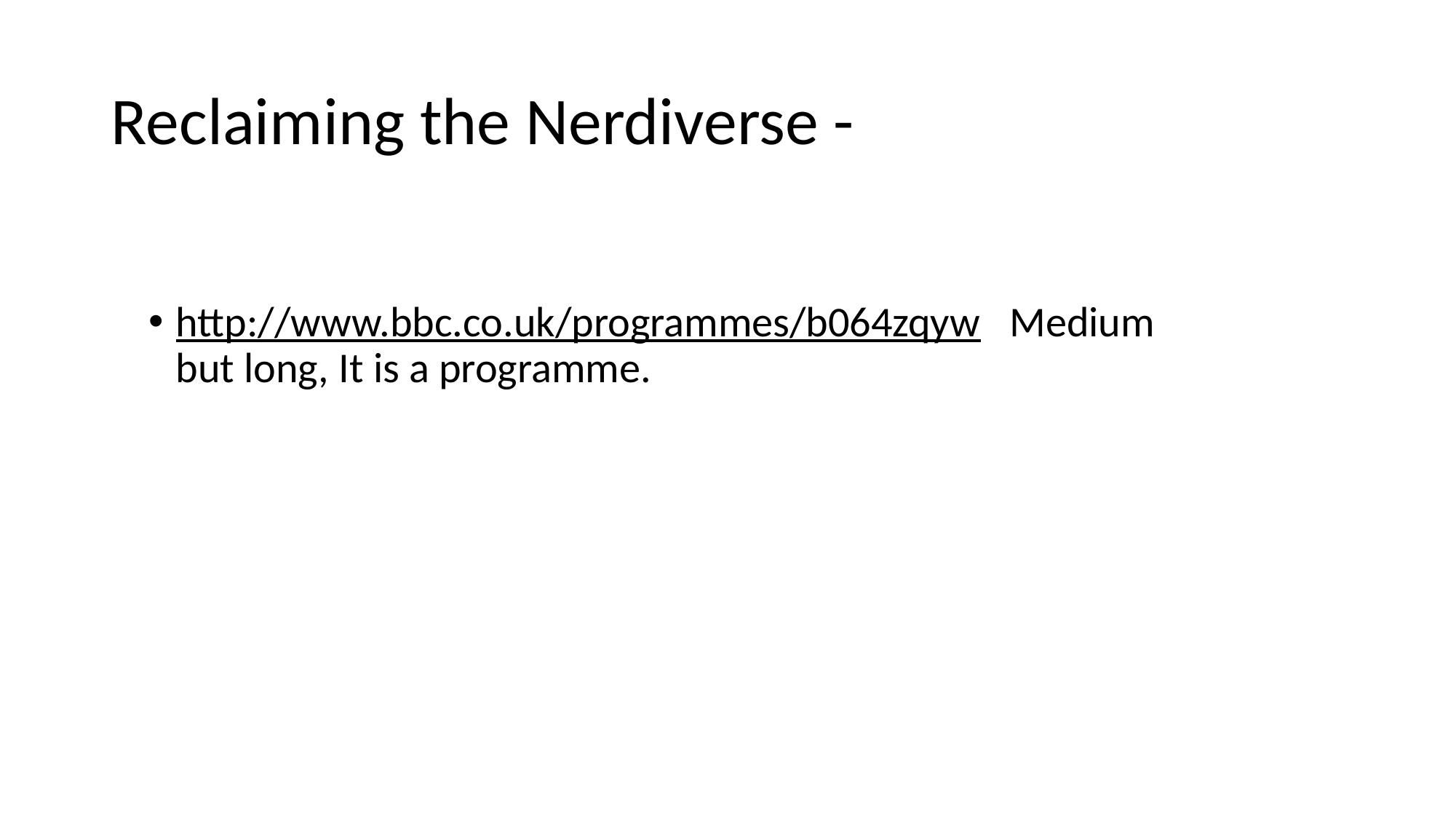

# Reclaiming the Nerdiverse -
http://www.bbc.co.uk/programmes/b064zqyw   Medium but long, It is a programme.